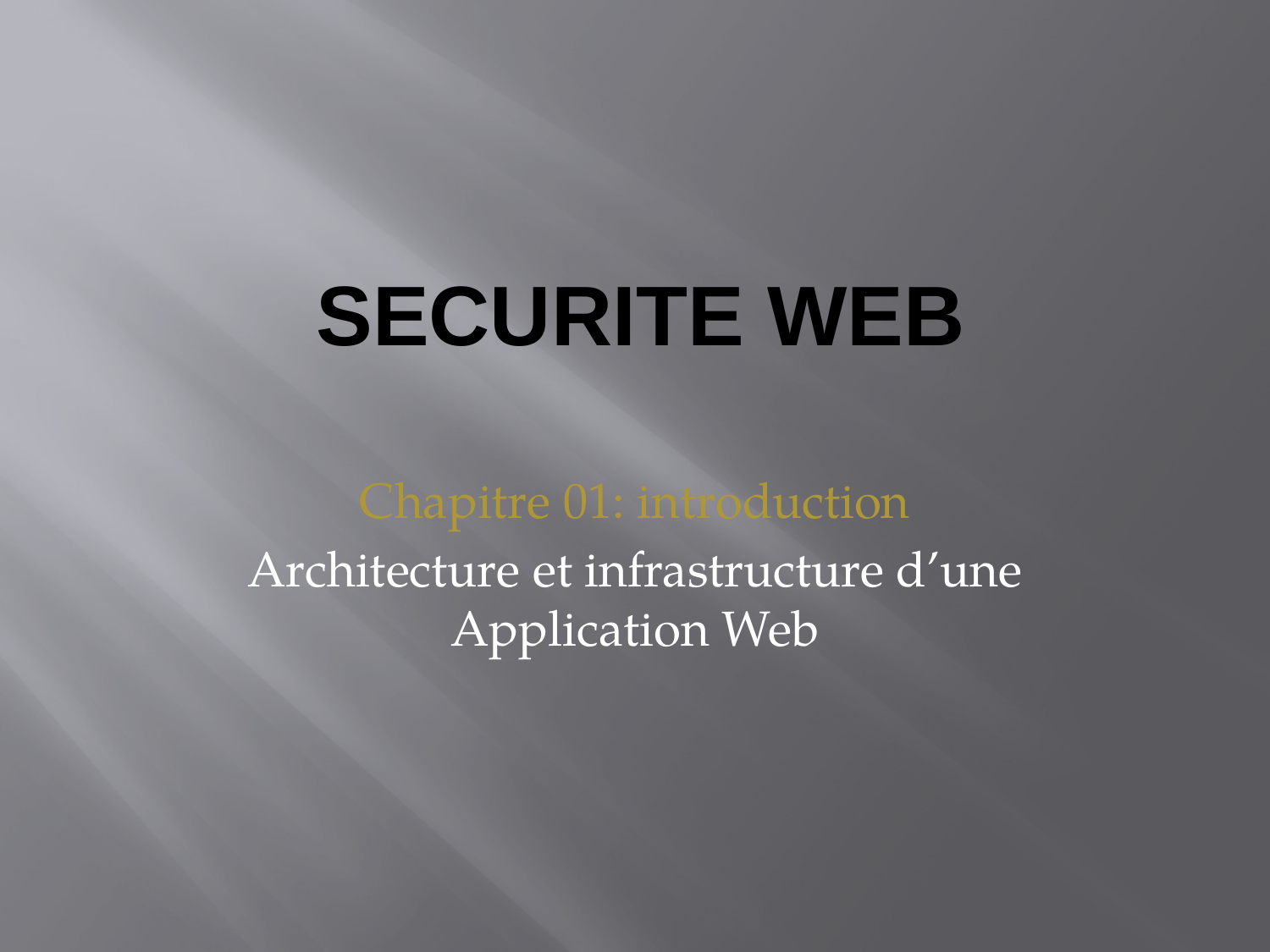

# Securite web
Chapitre 01: introduction
Architecture et infrastructure d’une Application Web